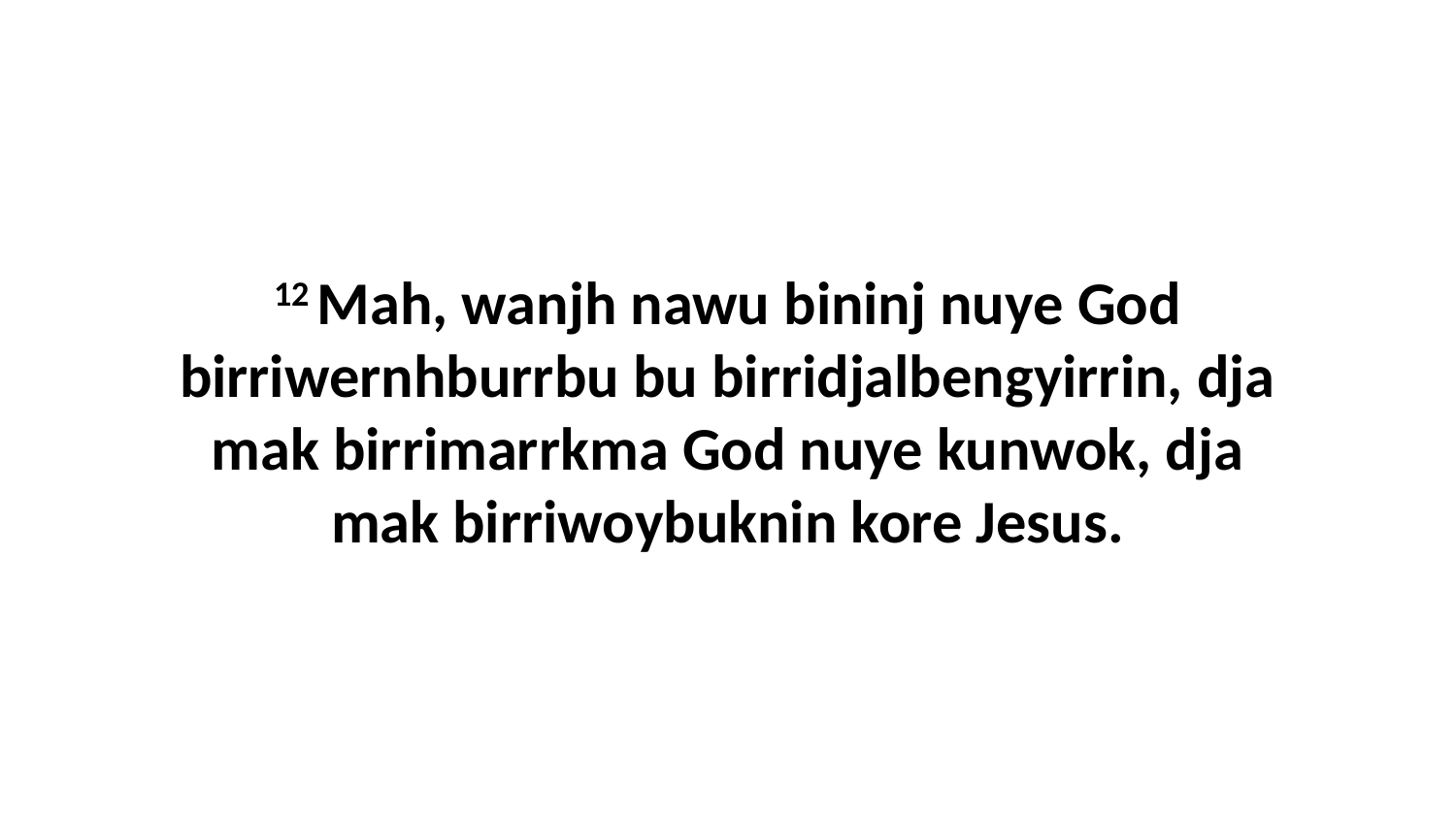

12 Mah, wanjh nawu bininj nuye God birriwernhburrbu bu birridjalbengyirrin, dja mak birrimarrkma God nuye kunwok, dja mak birriwoybuknin kore Jesus.